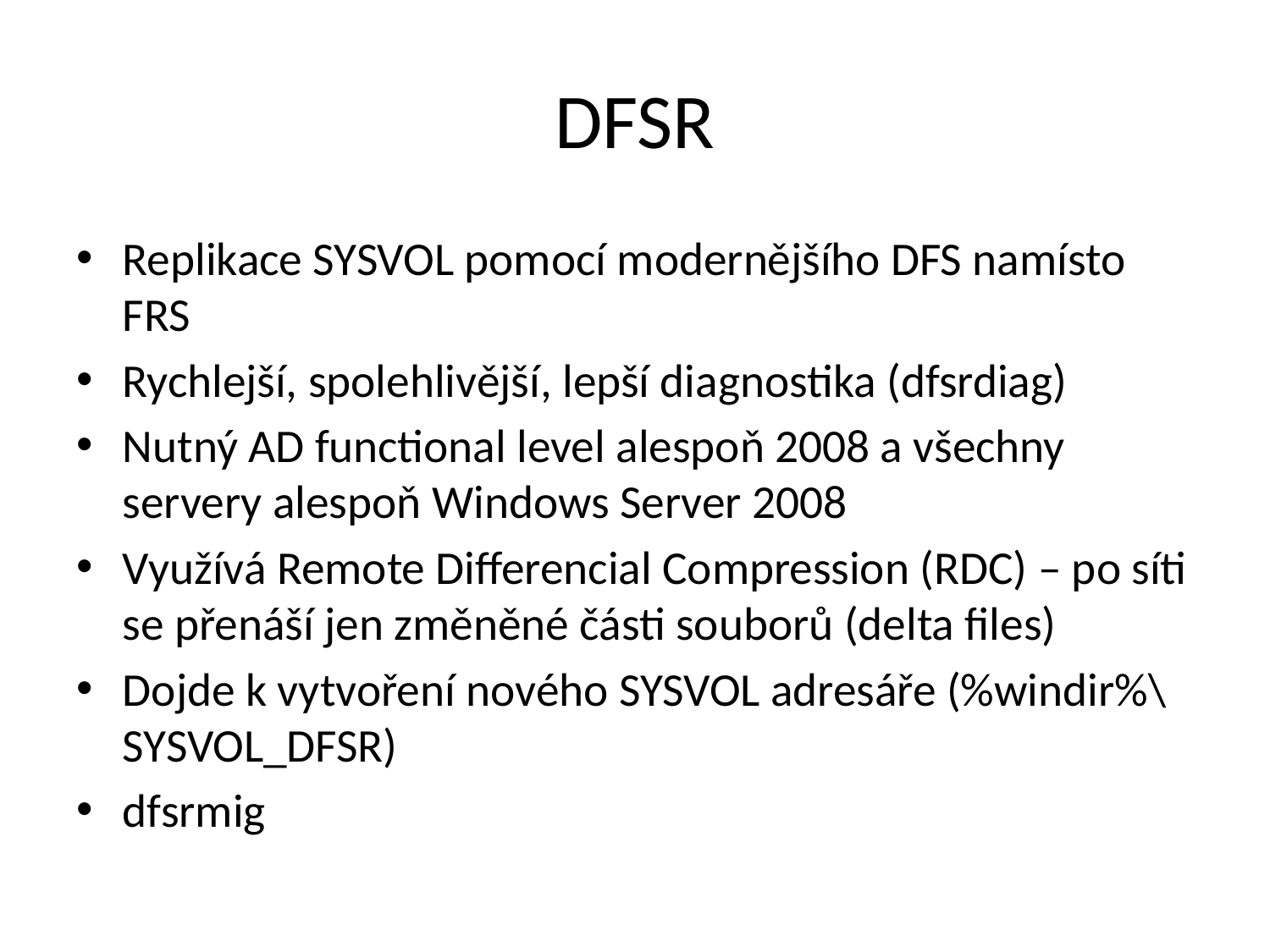

# DFSR
Replikace SYSVOL pomocí modernějšího DFS namísto FRS
Rychlejší, spolehlivější, lepší diagnostika (dfsrdiag)
Nutný AD functional level alespoň 2008 a všechny servery alespoň Windows Server 2008
Využívá Remote Differencial Compression (RDC) – po síti se přenáší jen změněné části souborů (delta files)
Dojde k vytvoření nového SYSVOL adresáře (%windir%\SYSVOL_DFSR)
dfsrmig